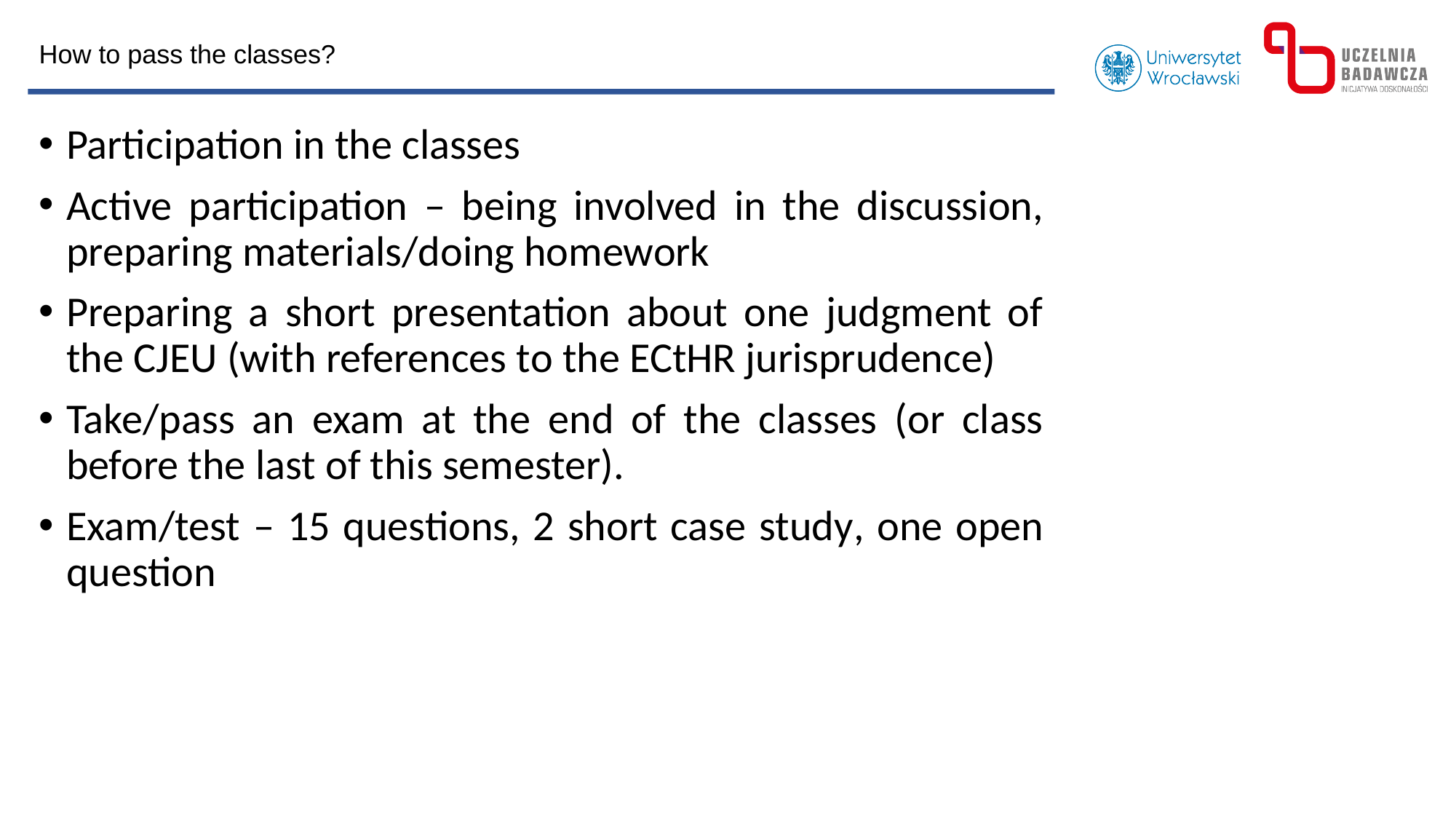

How to pass the classes?
Participation in the classes
Active participation – being involved in the discussion, preparing materials/doing homework
Preparing a short presentation about one judgment of the CJEU (with references to the ECtHR jurisprudence)
Take/pass an exam at the end of the classes (or class before the last of this semester).
Exam/test – 15 questions, 2 short case study, one open question